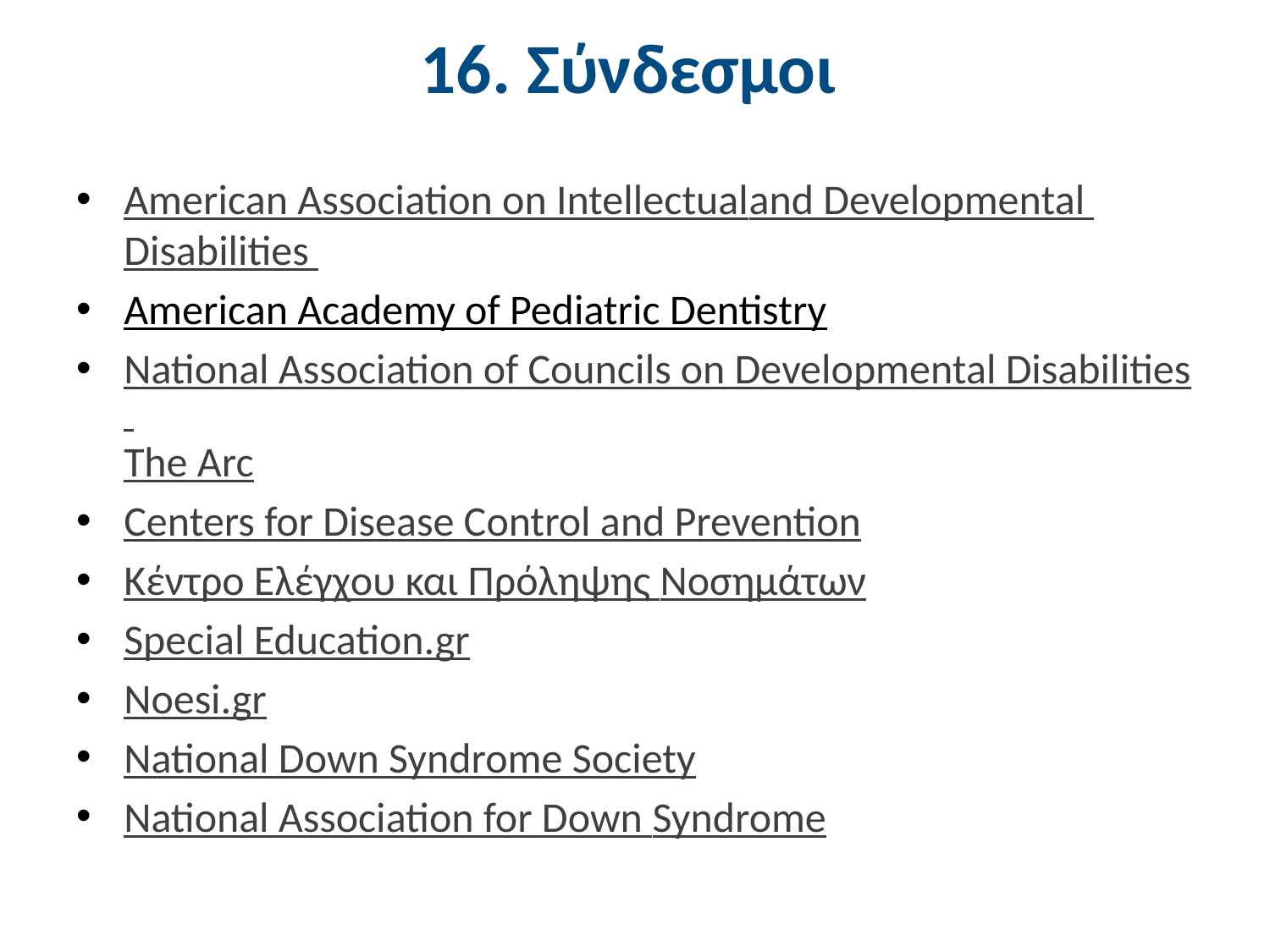

# 16. Σύνδεσμοι
American Association on Intellectual
and Developmental Disabilities
American Academy of Pediatric Dentistry
National Association of Councils on Developmental Disabilities The Arc
Centers for Disease Control and Prevention
Κέντρο Ελέγχου και Πρόληψης Νοσημάτων
Special Education.gr
Noesi.gr
National Down Syndrome Society
National Association for Down Syndrome